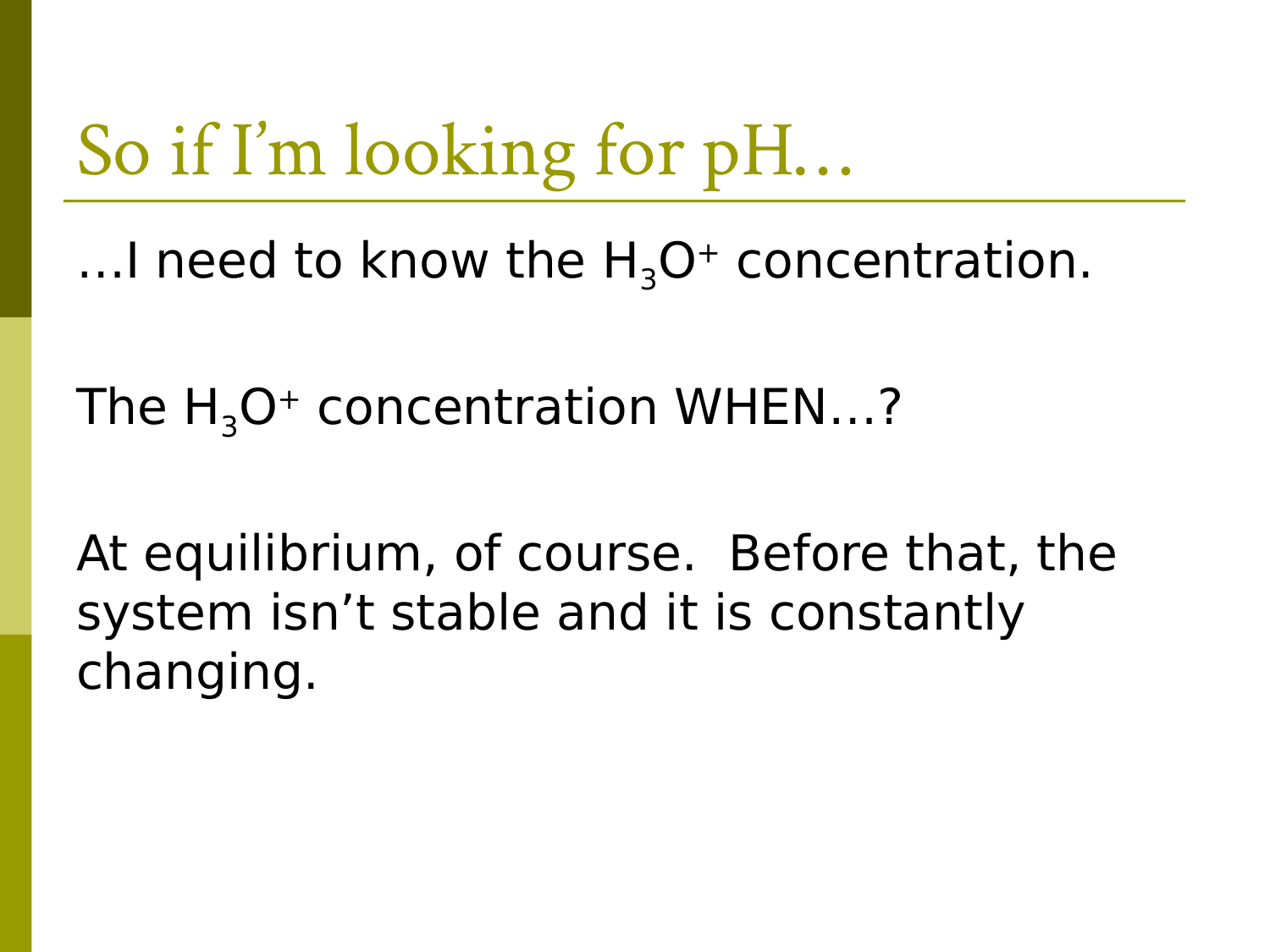

# So if I’m looking for pH…
…I need to know the H3O+ concentration.

The H3O+ concentration WHEN…?

At equilibrium, of course.  Before that, the system isn’t stable and it is constantly changing.